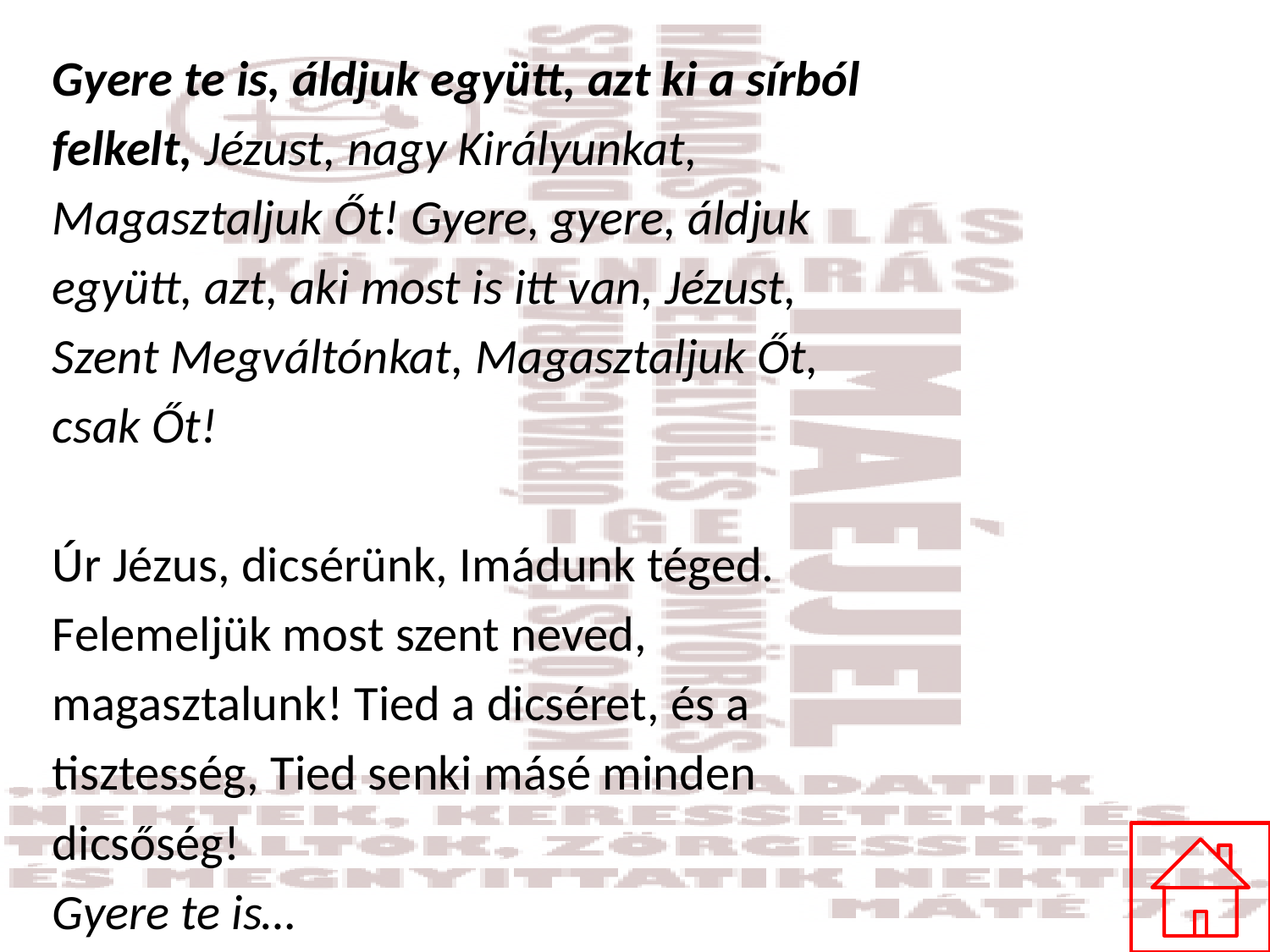

#
Gyere te is, áldjuk együtt, azt ki a sírból
felkelt, Jézust, nagy Királyunkat,
Magasztaljuk Őt! Gyere, gyere, áldjuk
együtt, azt, aki most is itt van, Jézust,
Szent Megváltónkat, Magasztaljuk Őt,
csak Őt!

Úr Jézus, dicsérünk, Imádunk téged.
Felemeljük most szent neved,
magasztalunk! Tied a dicséret, és a
tisztesség, Tied senki másé minden
dicsőség!
Gyere te is…